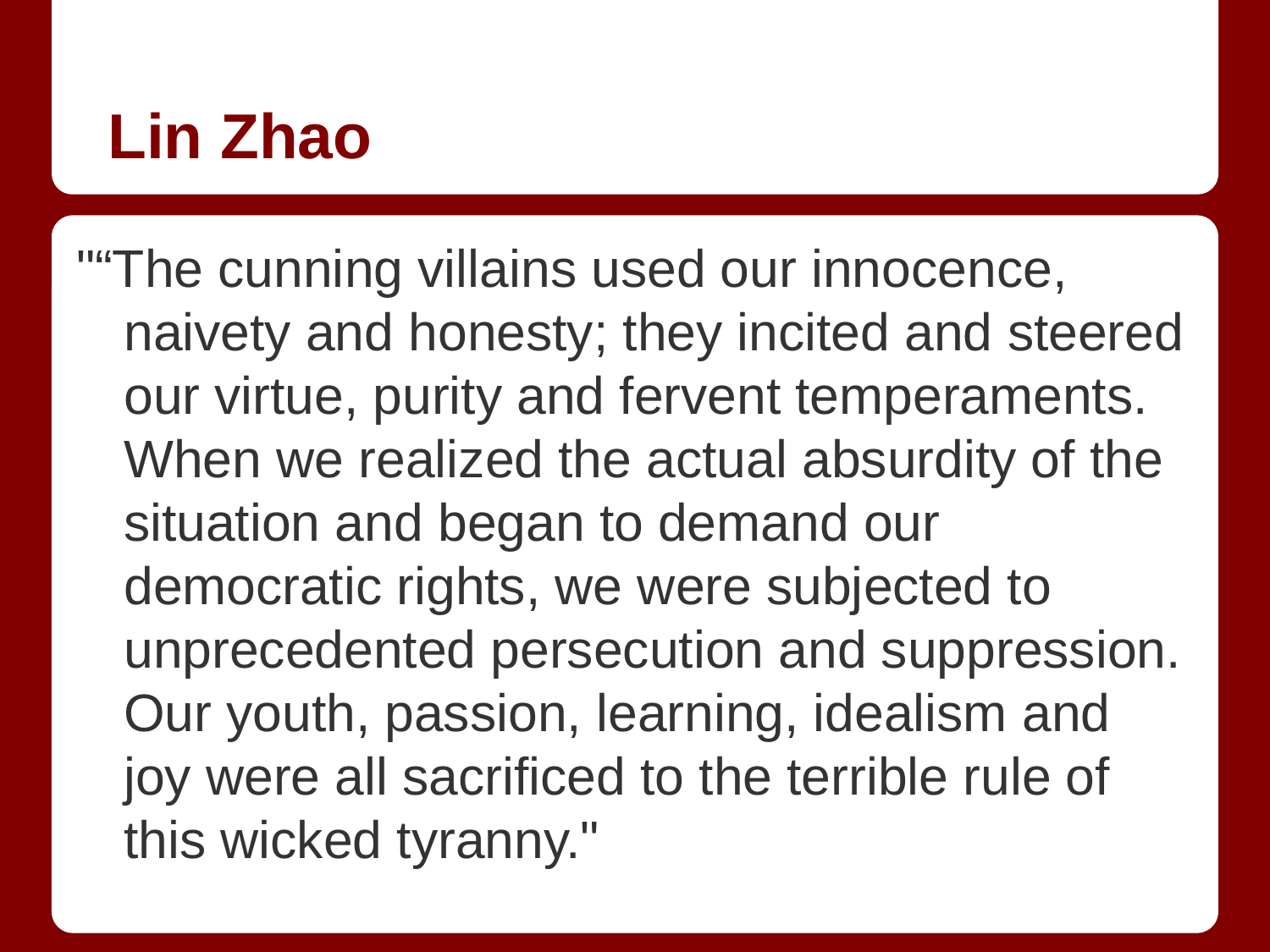

# Lin Zhao
"“The cunning villains used our innocence, naivety and honesty; they incited and steered our virtue, purity and fervent temperaments. When we realized the actual absurdity of the situation and began to demand our democratic rights, we were subjected to unprecedented persecution and suppression. Our youth, passion, learning, idealism and joy were all sacrificed to the terrible rule of this wicked tyranny."